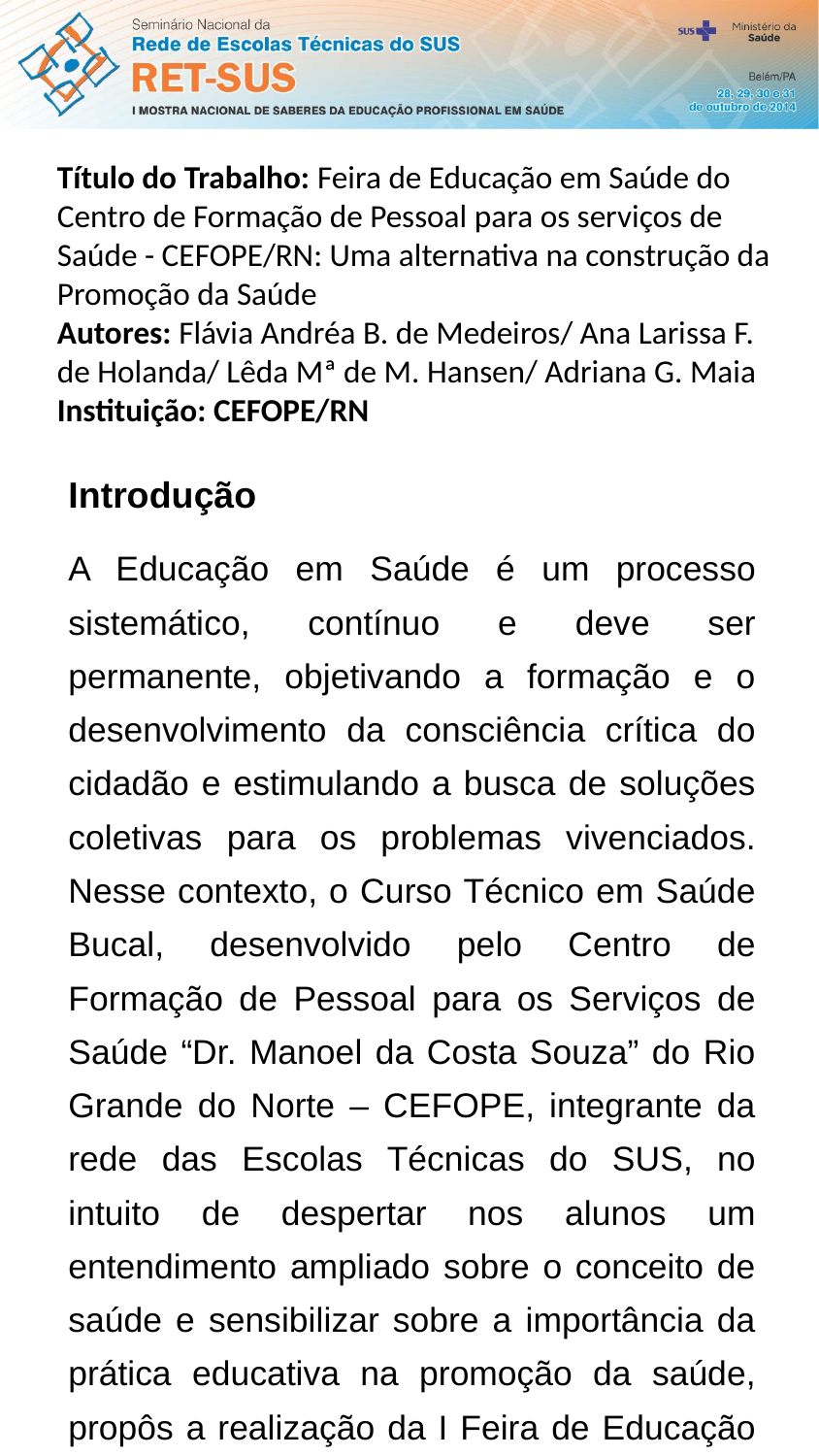

Título do Trabalho: Feira de Educação em Saúde do Centro de Formação de Pessoal para os serviços de Saúde - CEFOPE/RN: Uma alternativa na construção da Promoção da Saúde
Autores: Flávia Andréa B. de Medeiros/ Ana Larissa F. de Holanda/ Lêda Mª de M. Hansen/ Adriana G. Maia
Instituição: CEFOPE/RN
Introdução

A Educação em Saúde é um processo sistemático, contínuo e deve ser permanente, objetivando a formação e o desenvolvimento da consciência crítica do cidadão e estimulando a busca de soluções coletivas para os problemas vivenciados. Nesse contexto, o Curso Técnico em Saúde Bucal, desenvolvido pelo Centro de Formação de Pessoal para os Serviços de Saúde “Dr. Manoel da Costa Souza” do Rio Grande do Norte – CEFOPE, integrante da rede das Escolas Técnicas do SUS, no intuito de despertar nos alunos um entendimento ampliado sobre o conceito de saúde e sensibilizar sobre a importância da prática educativa na promoção da saúde, propôs a realização da I Feira de Educação em Saúde do Cefope/RN.